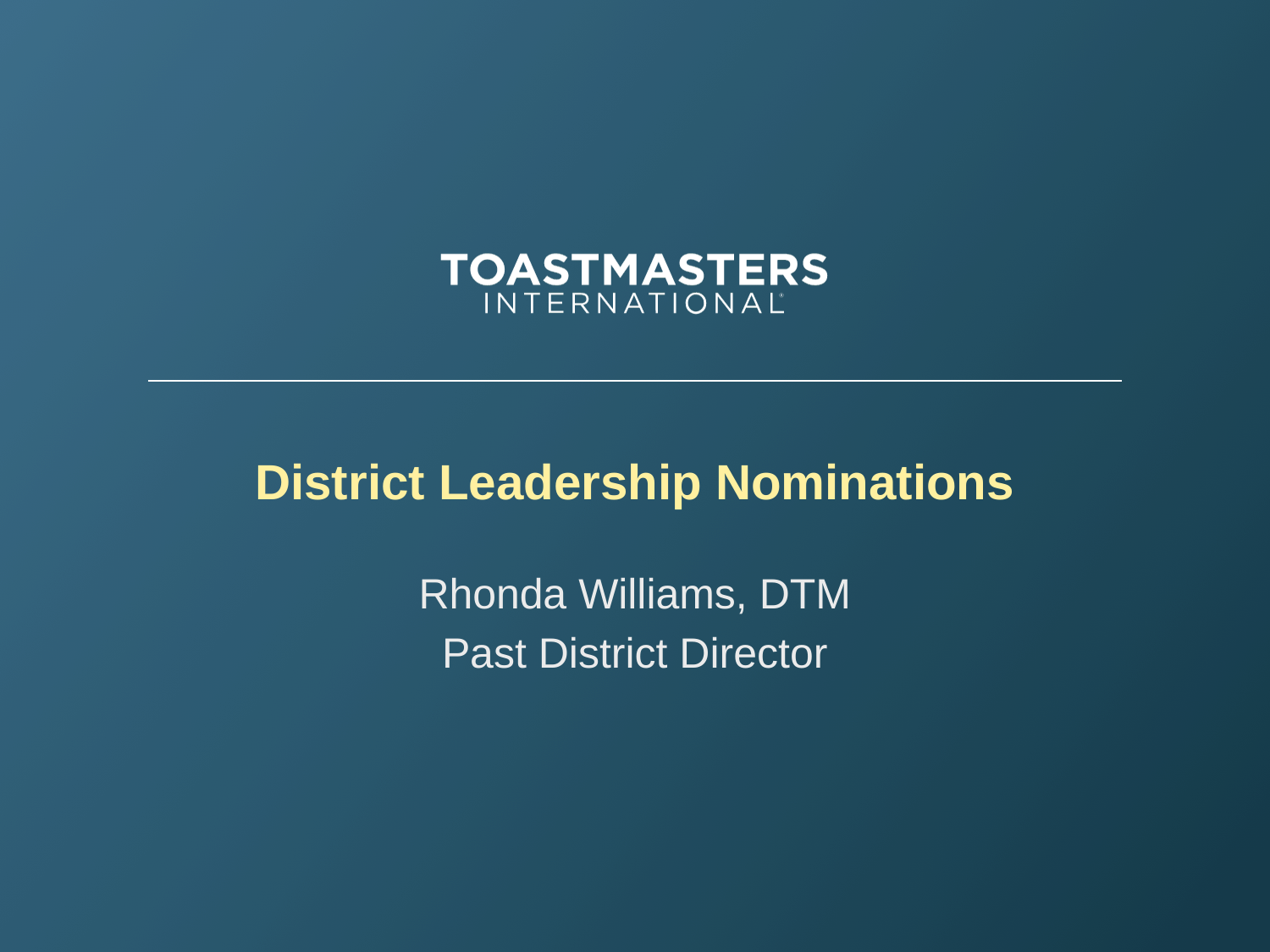

# District Leadership Nominations
Rhonda Williams, DTM
Past District Director